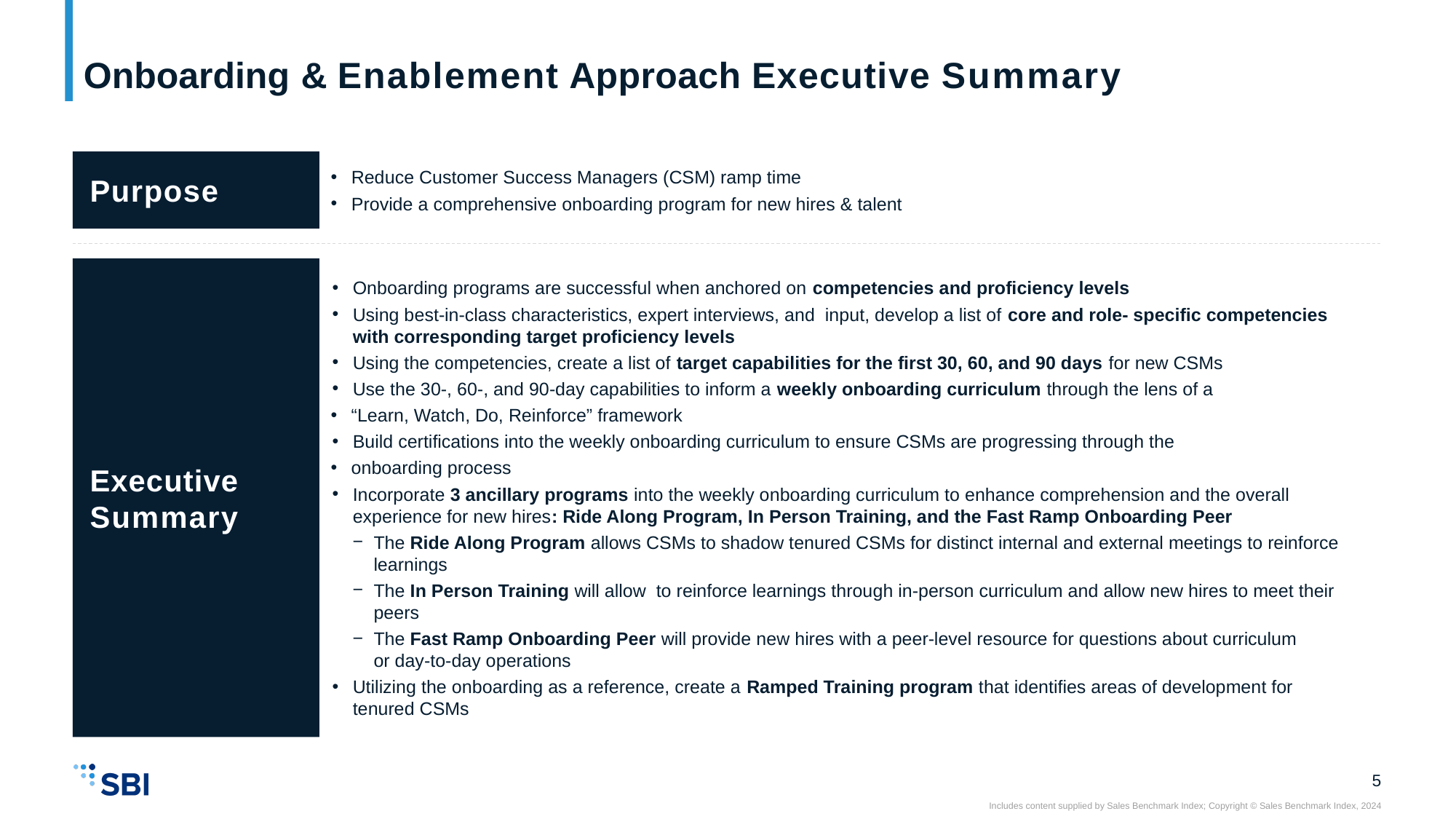

# Onboarding & Enablement Approach Executive Summary
Purpose
Reduce Customer Success Managers (CSM) ramp time
Provide a comprehensive onboarding program for new hires & talent
Executive
Summary
Onboarding programs are successful when anchored on competencies and proficiency levels
Using best-in-class characteristics, expert interviews, and  input, develop a list of core and role- specific competencies with corresponding target proficiency levels
Using the competencies, create a list of target capabilities for the first 30, 60, and 90 days for new CSMs
Use the 30-, 60-, and 90-day capabilities to inform a weekly onboarding curriculum through the lens of a
“Learn, Watch, Do, Reinforce” framework
Build certifications into the weekly onboarding curriculum to ensure CSMs are progressing through the
onboarding process
Incorporate 3 ancillary programs into the weekly onboarding curriculum to enhance comprehension and the overall experience for new hires: Ride Along Program, In Person Training, and the Fast Ramp Onboarding Peer
The Ride Along Program allows CSMs to shadow tenured CSMs for distinct internal and external meetings to reinforce learnings
The In Person Training will allow  to reinforce learnings through in-person curriculum and allow new hires to meet their peers
The Fast Ramp Onboarding Peer will provide new hires with a peer-level resource for questions about curriculum or day-to-day operations
Utilizing the onboarding as a reference, create a Ramped Training program that identifies areas of development for tenured CSMs